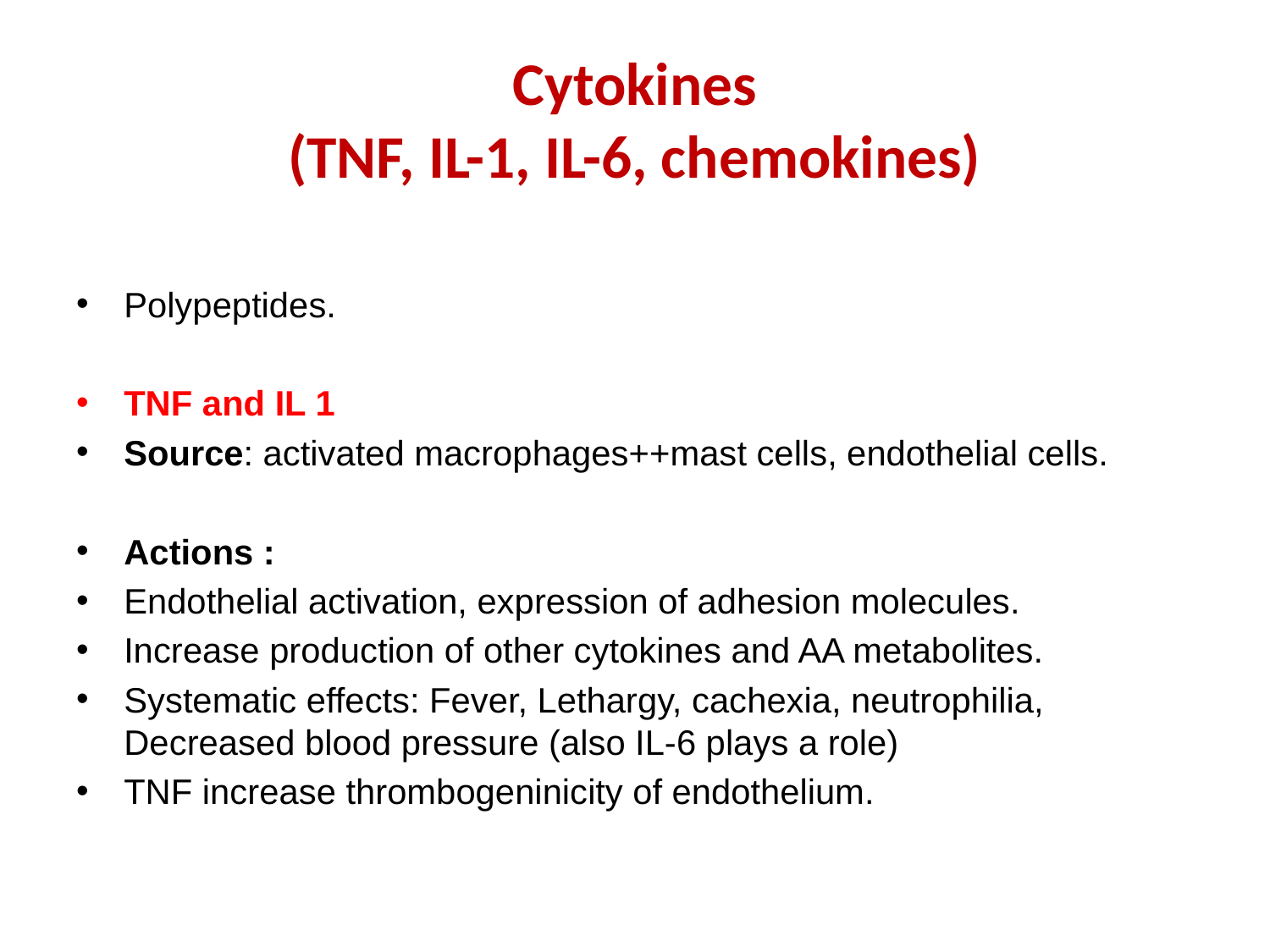

# Cytokines (TNF, IL-1, IL-6, chemokines)

Polypeptides.

TNF and IL 1
Source: activated macrophages++mast cells, endothelial cells.

Actions :
Endothelial activation, expression of adhesion molecules.
Increase production of other cytokines and AA metabolites.
Systematic effects: Fever, Lethargy, cachexia, neutrophilia, Decreased blood pressure (also IL-6 plays a role)
TNF increase thrombogeninicity of endothelium.